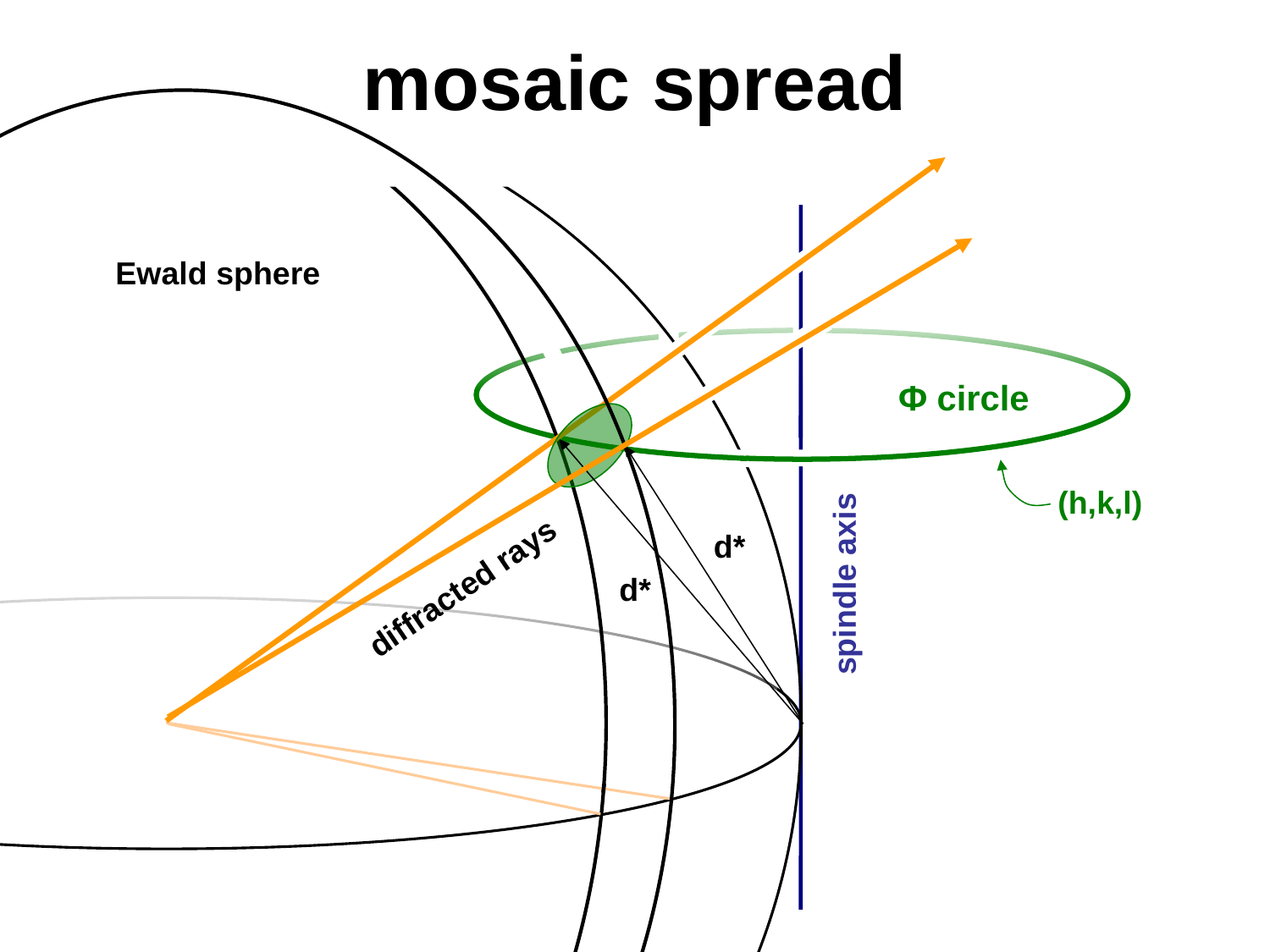

# mosaic spread

Ewald sphere

Φ circle

(h,k,l)
d*
spindle axis
diffracted rays
d*